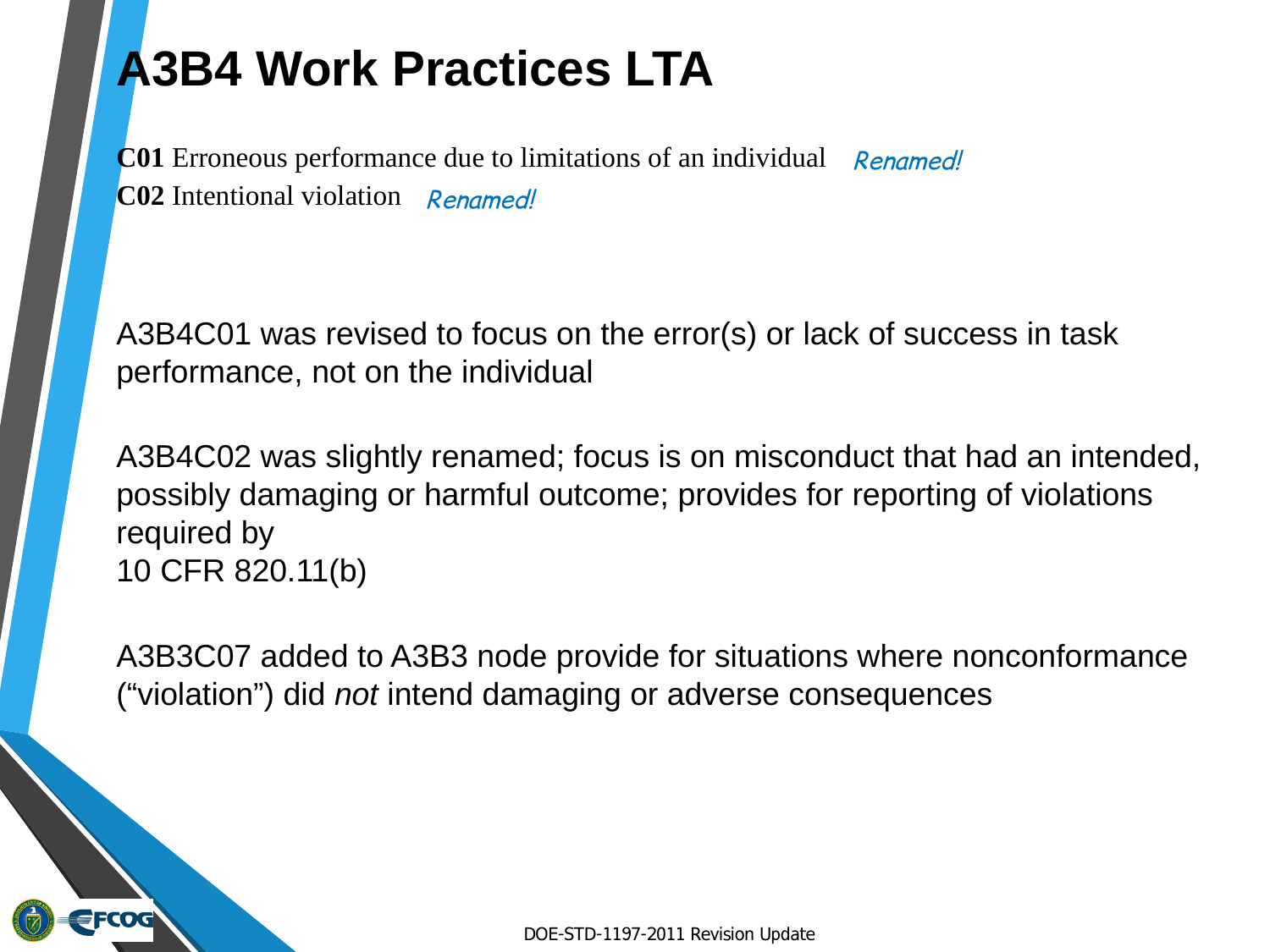

# A3B4 Work Practices LTA
C01 Erroneous performance due to limitations of an individual
C02 Intentional violation

A3B4C01 was revised to focus on the error(s) or lack of success in task performance, not on the individual

A3B4C02 was slightly renamed; focus is on misconduct that had an intended, possibly damaging or harmful outcome; provides for reporting of violations required by
10 CFR 820.11(b)

A3B3C07 added to A3B3 node provide for situations where nonconformance (“violation”) did not intend damaging or adverse consequences
Renamed!
Renamed!